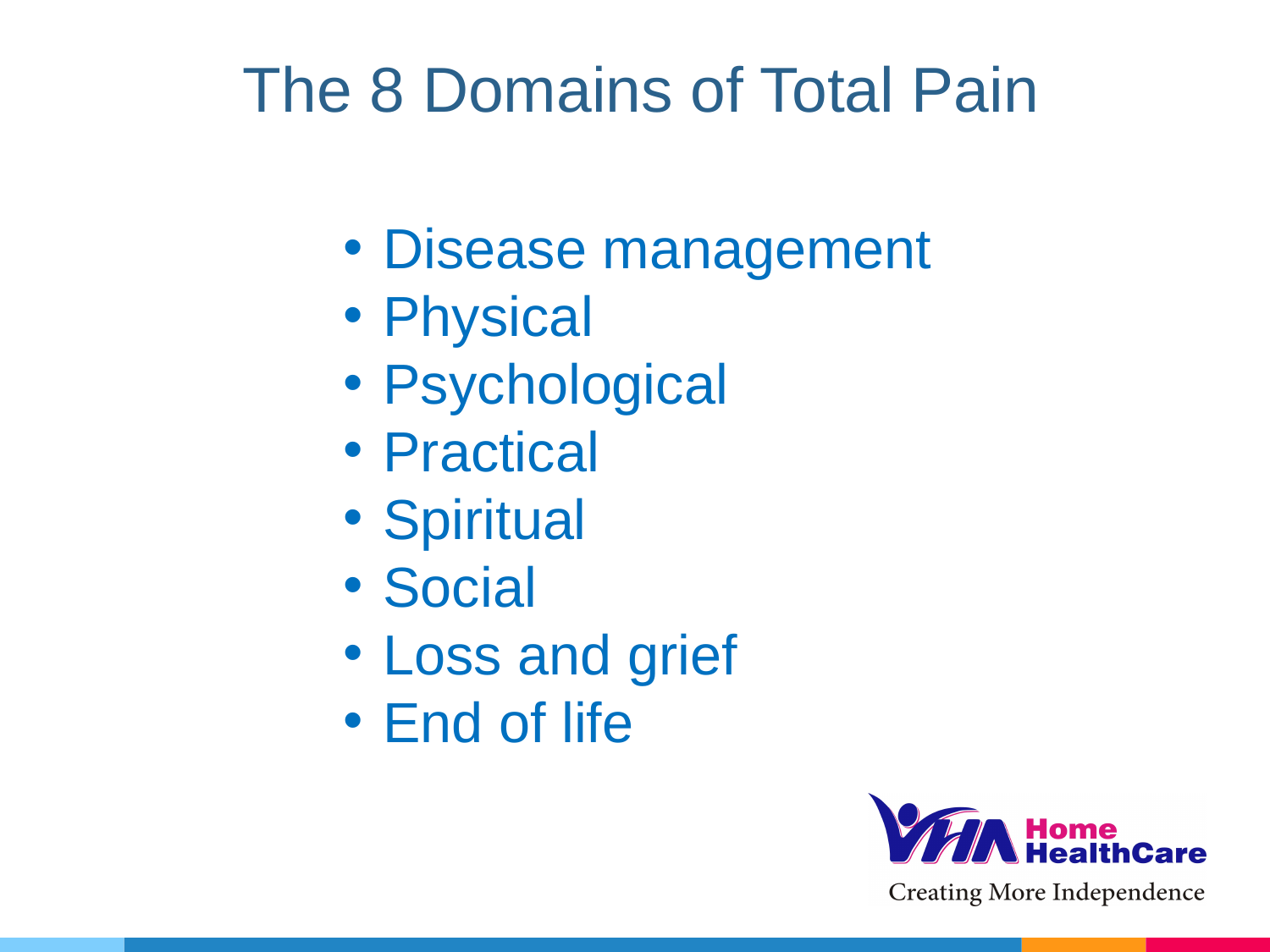

The 8 Domains of Total Pain
Disease management
Physical
Psychological
Practical
Spiritual
Social
Loss and grief
End of life